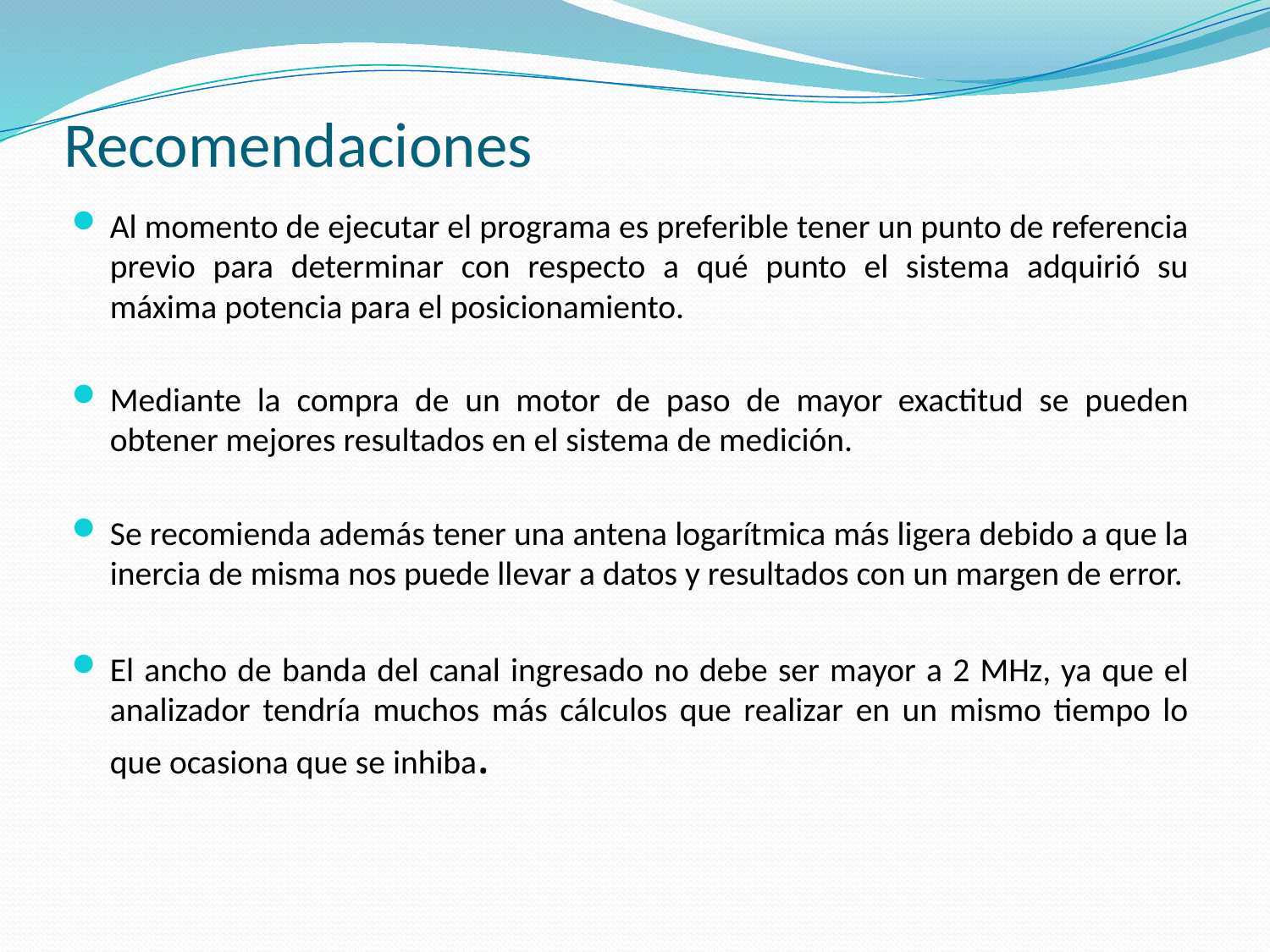

# Recomendaciones
Al momento de ejecutar el programa es preferible tener un punto de referencia previo para determinar con respecto a qué punto el sistema adquirió su máxima potencia para el posicionamiento.

Mediante la compra de un motor de paso de mayor exactitud se pueden obtener mejores resultados en el sistema de medición.

Se recomienda además tener una antena logarítmica más ligera debido a que la inercia de misma nos puede llevar a datos y resultados con un margen de error.

El ancho de banda del canal ingresado no debe ser mayor a 2 MHz, ya que el analizador tendría muchos más cálculos que realizar en un mismo tiempo lo que ocasiona que se inhiba.